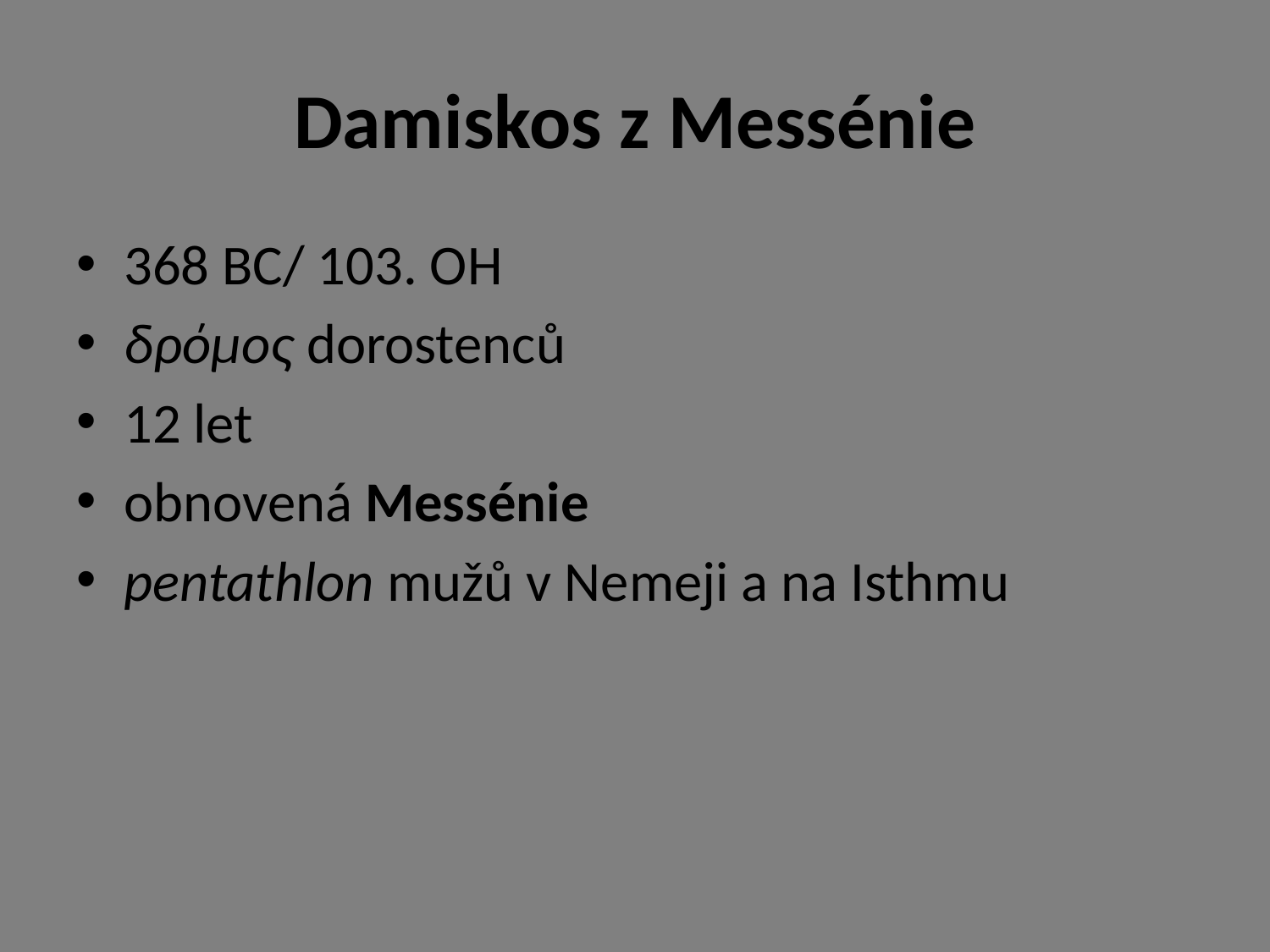

# Damiskos z Messénie
368 BC/ 103. OH
δρόμος dorostenců
12 let
obnovená Messénie
pentathlon mužů v Nemeji a na Isthmu